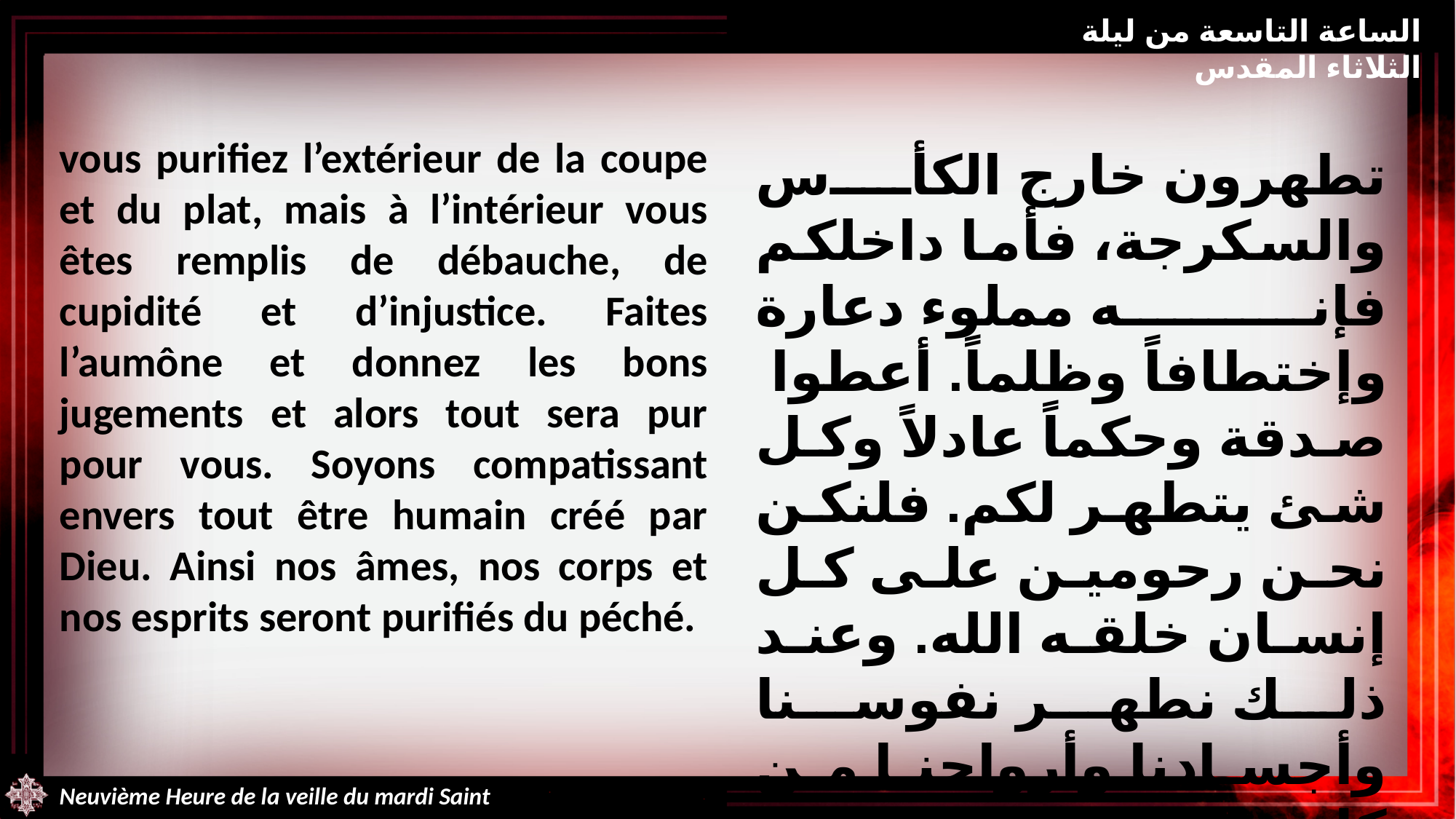

الساعة التاسعة من ليلة الثلاثاء المقدس

vous purifiez l’extérieur de la coupe et du plat, mais à l’intérieur vous êtes remplis de débauche, de cupidité et d’injustice. Faites l’aumône et donnez les bons jugements et alors tout sera pur pour vous. Soyons compatissant envers tout être humain créé par Dieu. Ainsi nos âmes, nos corps et nos esprits seront purifiés du péché.

تطهرون خارج الكأس والسكرجة، فأما داخلكم فإنه مملوء دعارة وإختطافاً وظلماً. أعطوا صدقة وحكماً عادلاً وكل شئ يتطهر لكم. فلنكن نحن رحومين على كل إنسان خلقه الله. وعند ذلك نطهر نفوسنا وأجسادنا وأرواحنا من كل دنس الخطية.
Neuvième Heure de la veille du mardi Saint